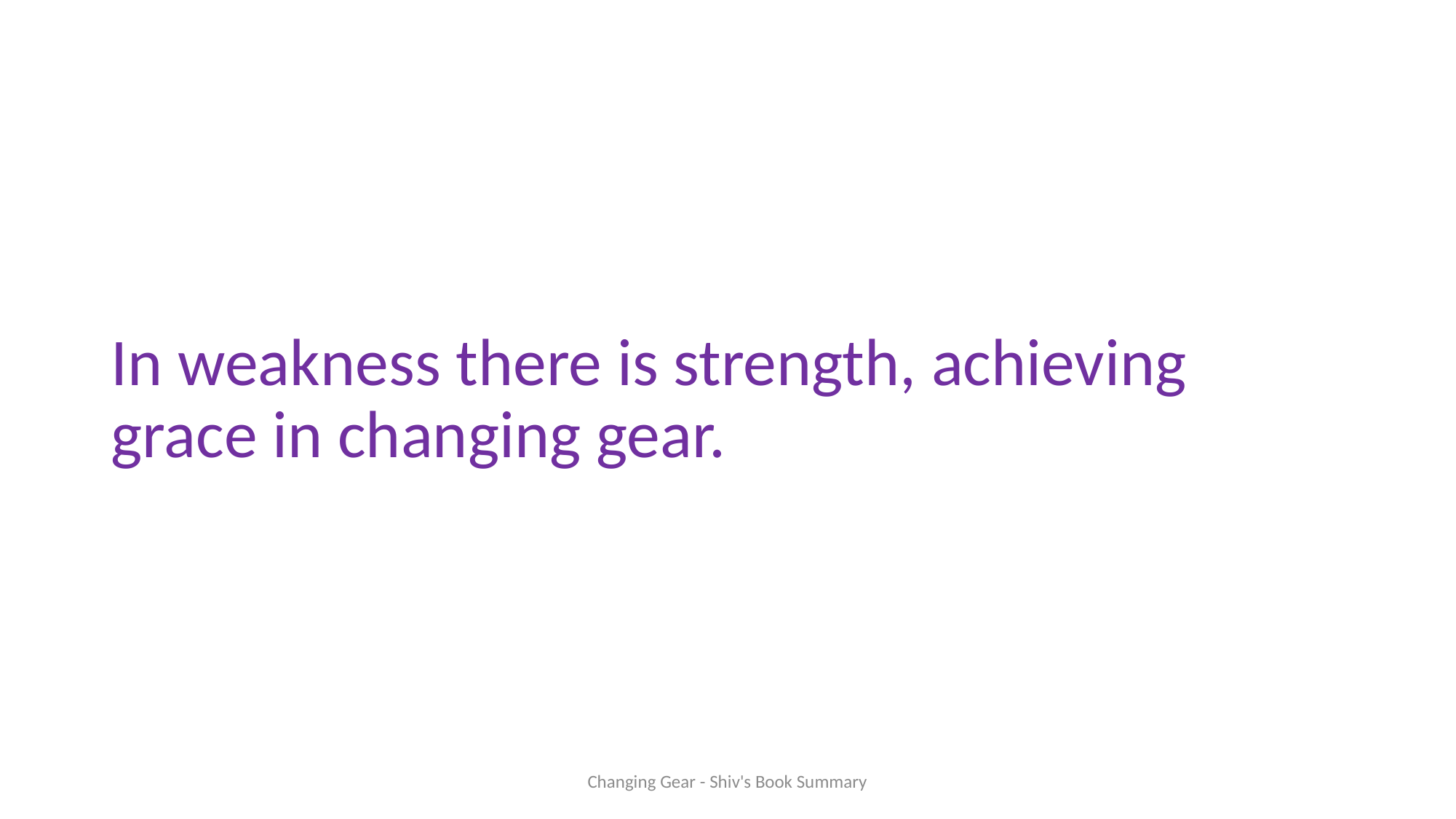

# In weakness there is strength, achieving grace in changing gear.
Changing Gear - Shiv's Book Summary